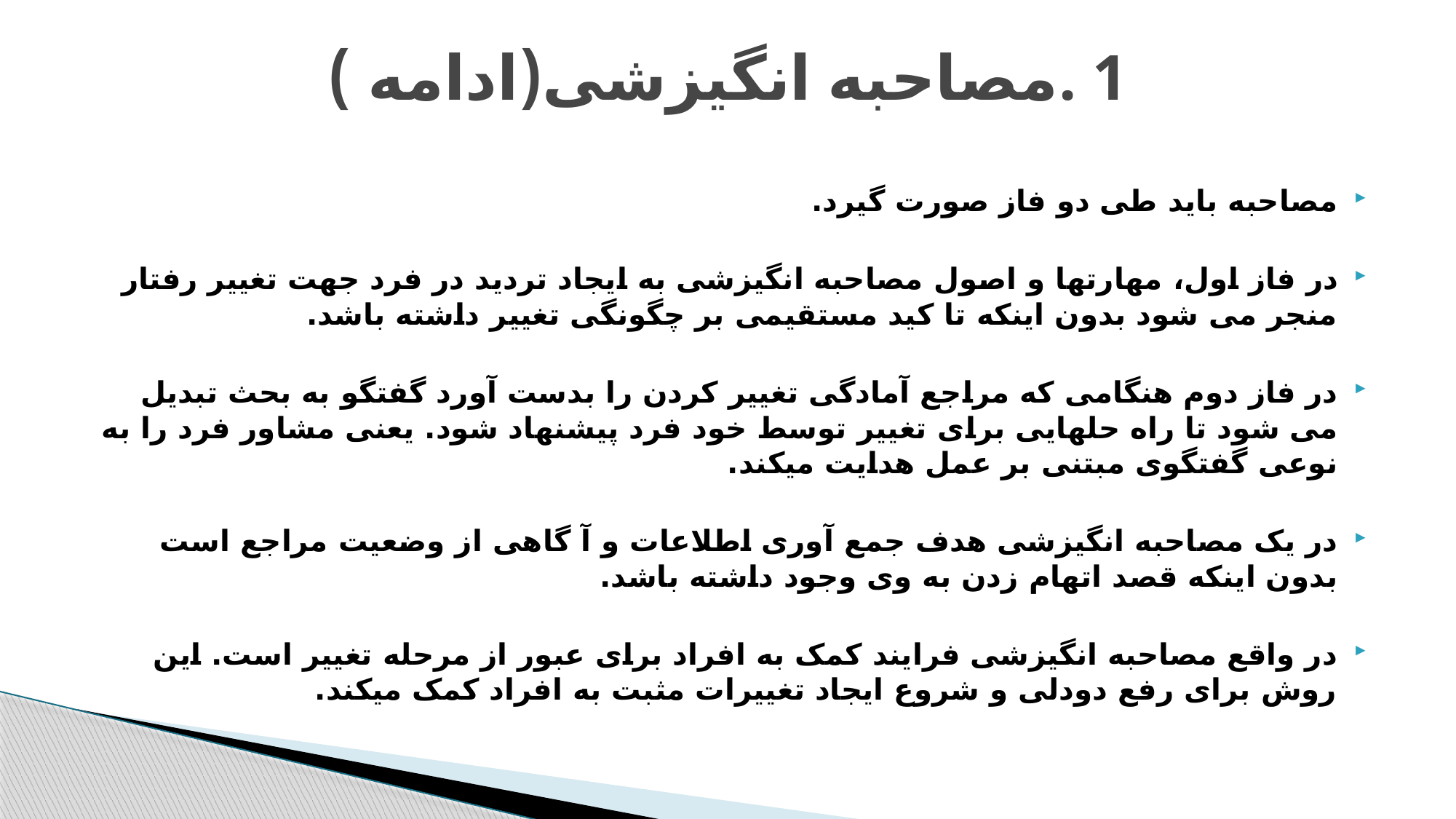

# 1 .مصاحبه انگیزشی(ادامه )
مصاحبه باید طی دو فاز صورت گیرد.

در فاز اول، مهارتها و اصول مصاحبه انگیزشی به ایجاد تردید در فرد جهت تغییر رفتار منجر می شود بدون اینکه تا کید مستقیمی بر چگونگی تغییر داشته باشد.

در فاز دوم هنگامی که مراجع آمادگی تغییر کردن را بدست آورد گفتگو به بحث تبدیل می شود تا راه حلهایی برای تغییر توسط خود فرد پیشنهاد شود. یعنی مشاور فرد را به نوعی گفتگوی مبتنی بر عمل هدایت میکند.

در یک مصاحبه انگیزشی هدف جمع آوری اطلاعات و آ گاهی از وضعیت مراجع است بدون اینکه قصد اتهام زدن به وی وجود داشته باشد.

در واقع مصاحبه انگیزشی فرایند کمک به افراد برای عبور از مرحله تغییر است. این روش برای رفع دودلی و شروع ایجاد تغییرات مثبت به افراد کمک میکند.